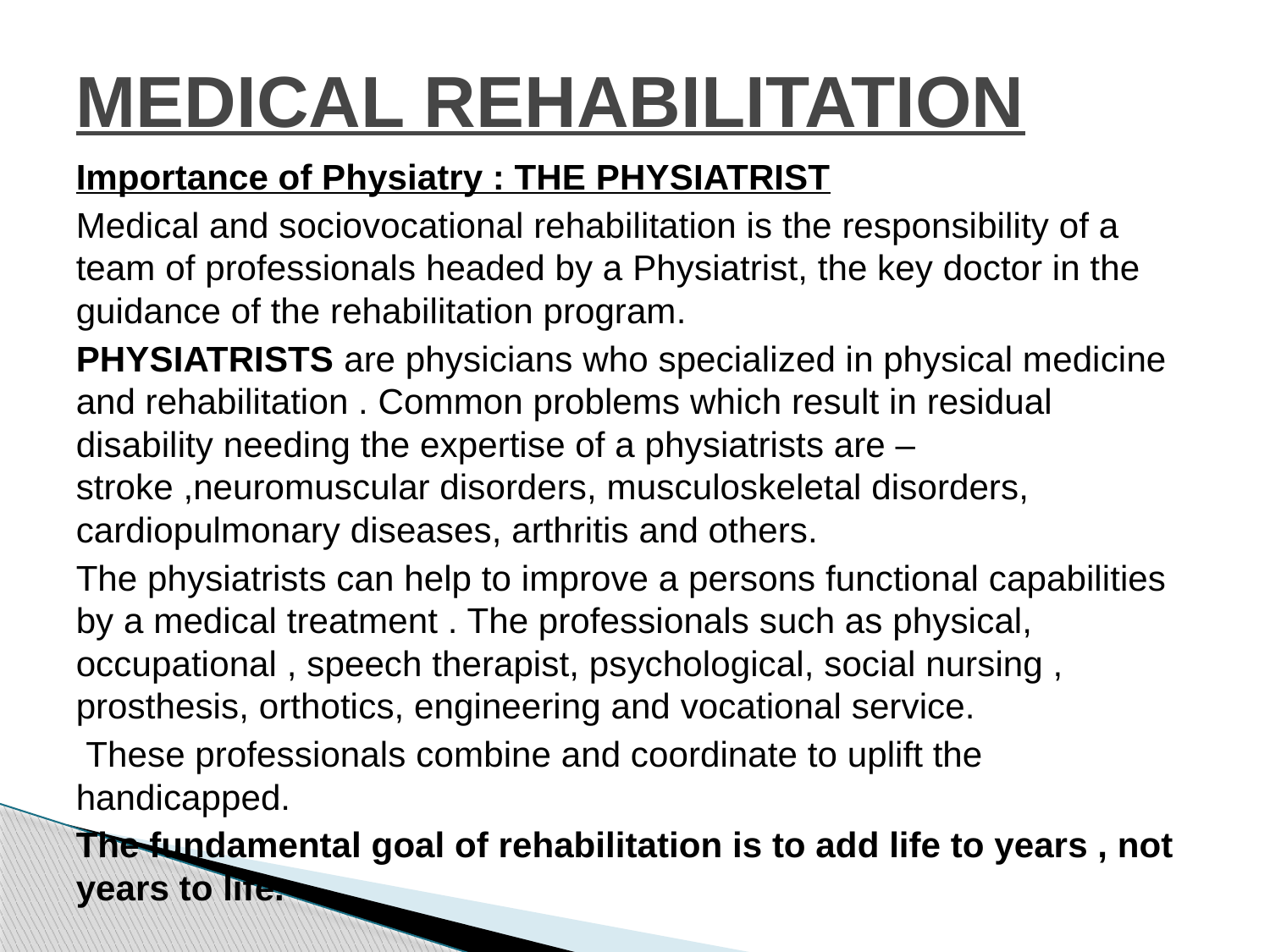

# MEDICAL REHABILITATION
Importance of Physiatry : THE PHYSIATRIST
Medical and sociovocational rehabilitation is the responsibility of a team of professionals headed by a Physiatrist, the key doctor in the guidance of the rehabilitation program.
PHYSIATRISTS are physicians who specialized in physical medicine and rehabilitation . Common problems which result in residual disability needing the expertise of a physiatrists are – stroke ,neuromuscular disorders, musculoskeletal disorders, cardiopulmonary diseases, arthritis and others.
The physiatrists can help to improve a persons functional capabilities by a medical treatment . The professionals such as physical, occupational , speech therapist, psychological, social nursing , prosthesis, orthotics, engineering and vocational service.
 These professionals combine and coordinate to uplift the handicapped.
The fundamental goal of rehabilitation is to add life to years , not years to life.